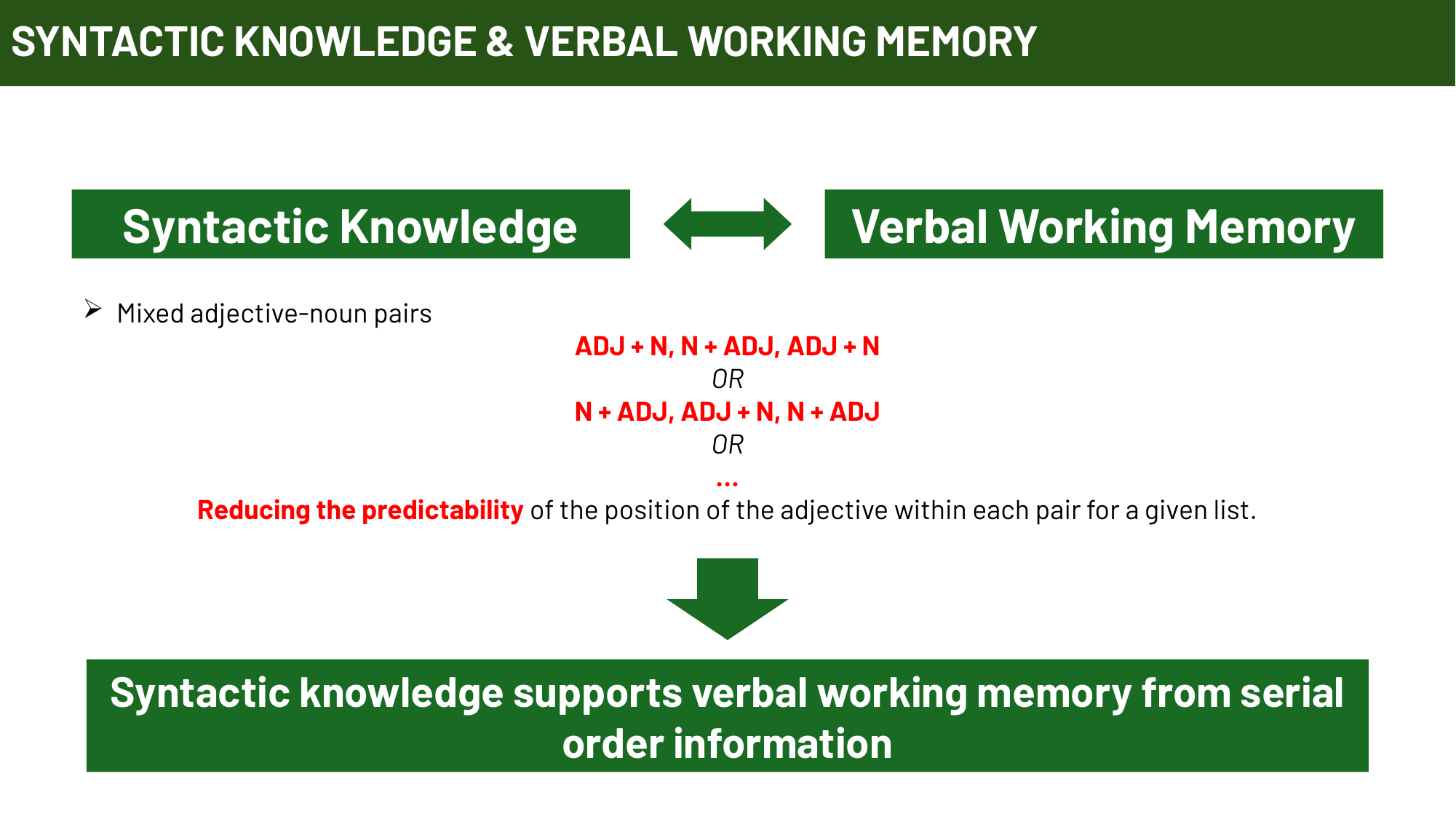

# SYNTACTIC KNOWLEDGE & VERBAL WORKING MEMORY

Syntactic Knowledge
Verbal Working Memory
Mixed adjective-noun pairs
ADJ + N, N + ADJ, ADJ + N
OR
N + ADJ, ADJ + N, N + ADJ
OR
…
Reducing the predictability of the position of the adjective within each pair for a given list.

Syntactic knowledge supports verbal working memory from serial order information